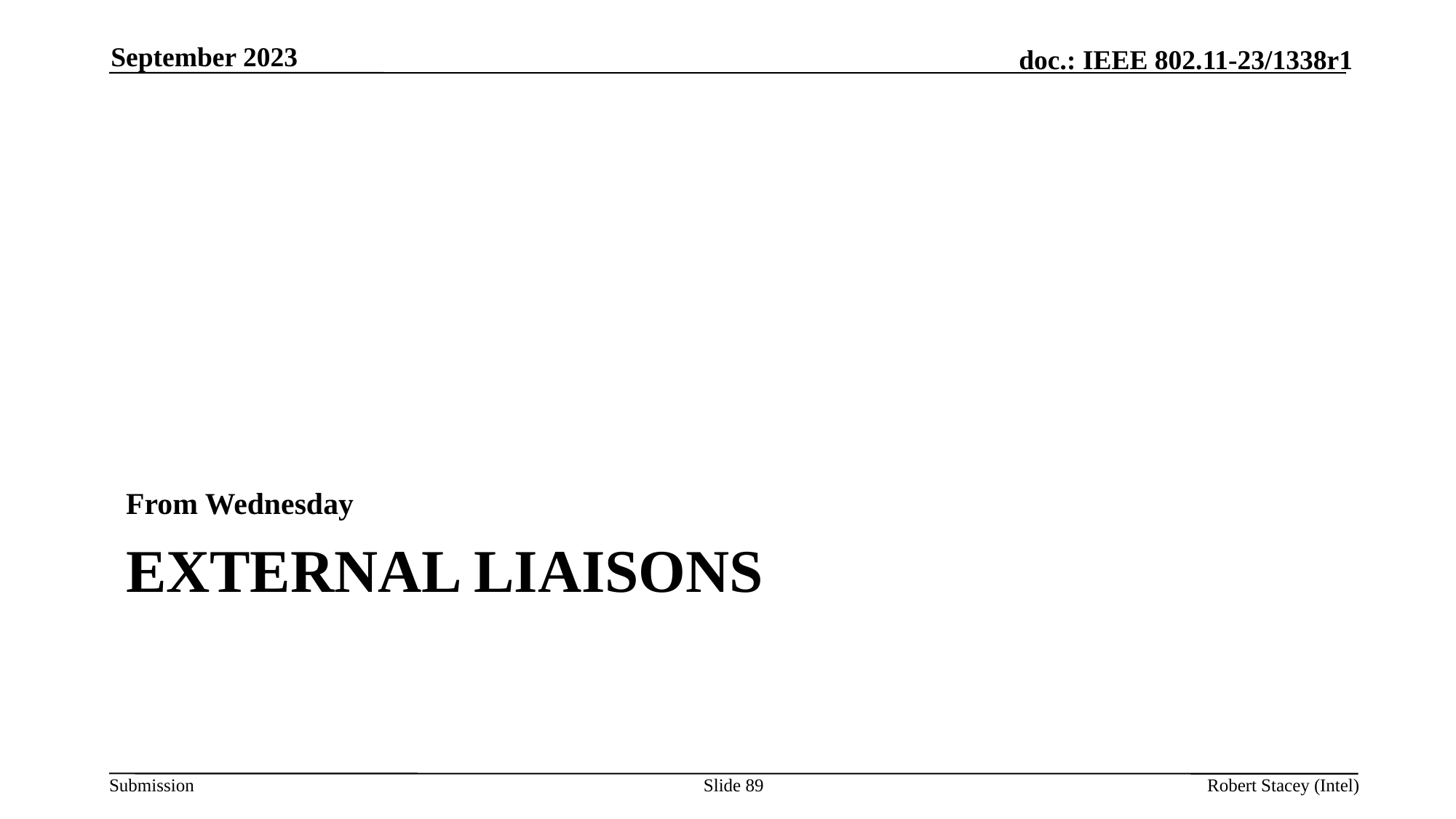

September 2023
From Wednesday
# External Liaisons
Slide 89
Robert Stacey (Intel)